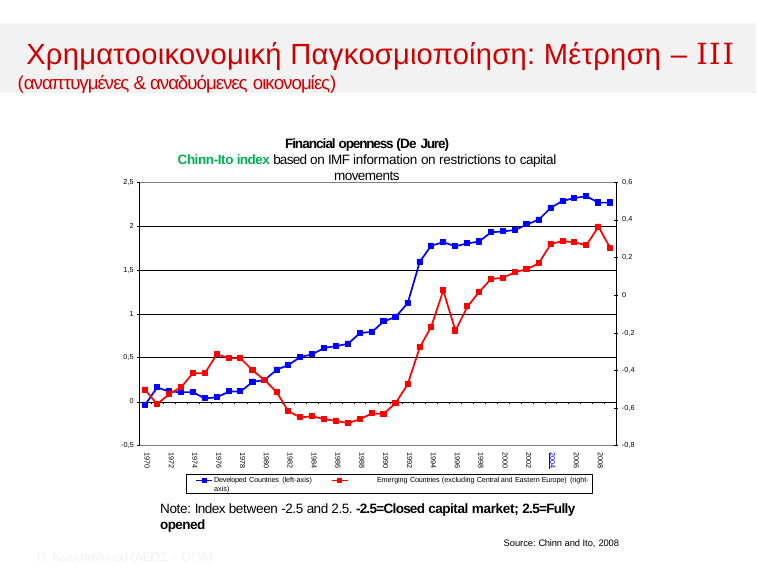

﻿ Χρηματοοικονομική Παγκοσμιοποίηση: Μέτρηση – IΙΙ (αναπτυγμένες & αναδυόμενες οικονομίες)
Financial openness (De Jure)
Chinn-Ito index based on IMF information on restrictions to capital movements
2,5
0,6

0,4
2
0,2
1,5
0
1
-0,2
0,5
-0,4
0
-0,6
-0,5
-0,8
1970
1972
1974
1976
1978
1980
1982
1984
1986
1988
1990
1992
1994
1996
1998
2000
2002
2004
2006
2008
Developed Countries (left-axis)	Emerging Countries (excluding Central and Eastern Europe) (right-axis)

Note: Index between -2.5 and 2.5. -2.5=Closed capital market; 2.5=Fully opened
Source: Chinn and Ito, 2008
Π. Κωνσταντíνου (AΕΟΣ – ΟΠΑ)